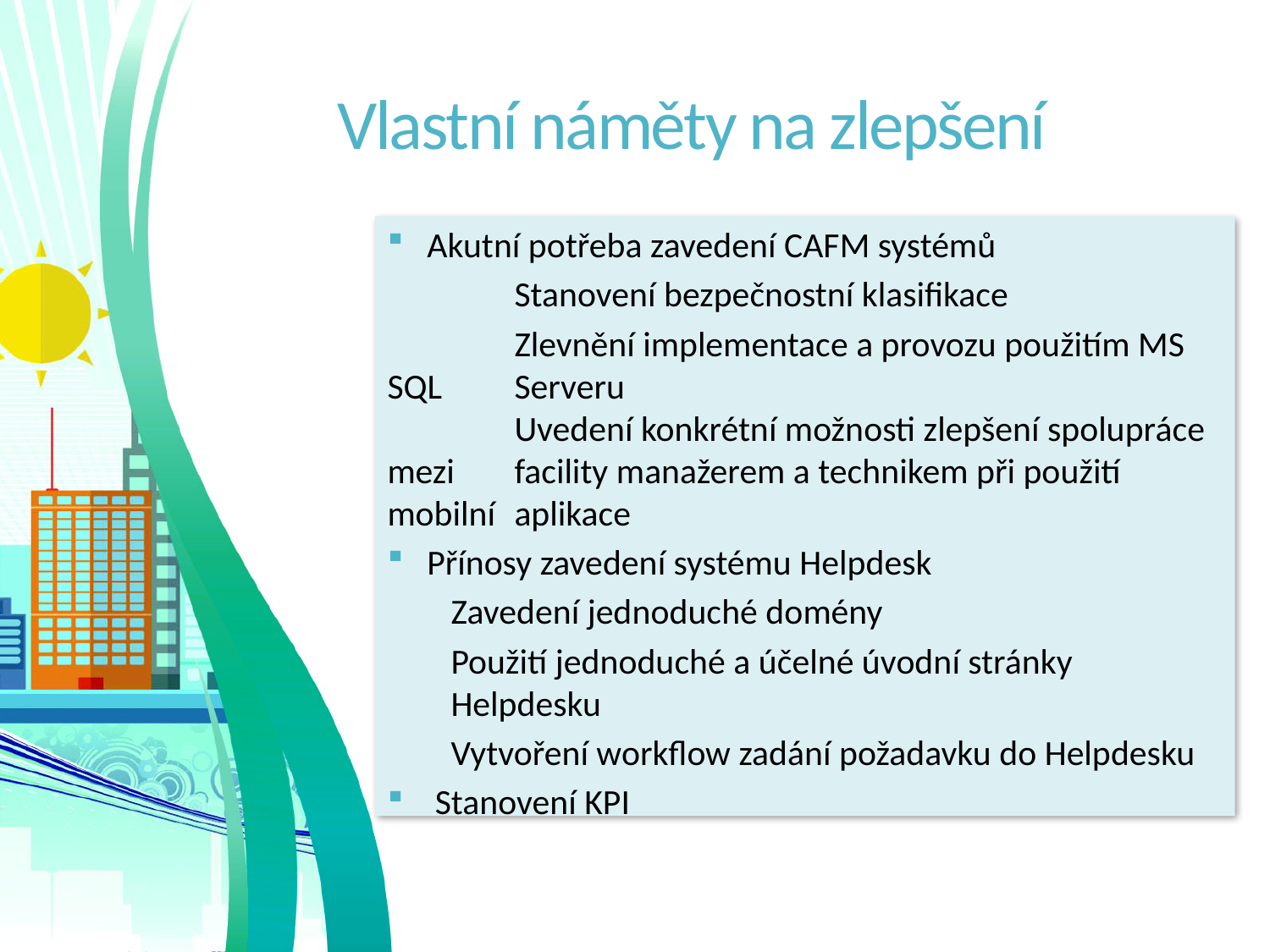

# Vlastní náměty na zlepšení
Akutní potřeba zavedení CAFM systémů
	Stanovení bezpečnostní klasifikace
	Zlevnění implementace a provozu použitím MS SQL 	Serveru
	Uvedení konkrétní možnosti zlepšení spolupráce mezi 	facility manažerem a technikem při použití mobilní 	aplikace
Přínosy zavedení systému Helpdesk
Zavedení jednoduché domény
Použití jednoduché a účelné úvodní stránky Helpdesku
Vytvoření workflow zadání požadavku do Helpdesku
Stanovení KPI